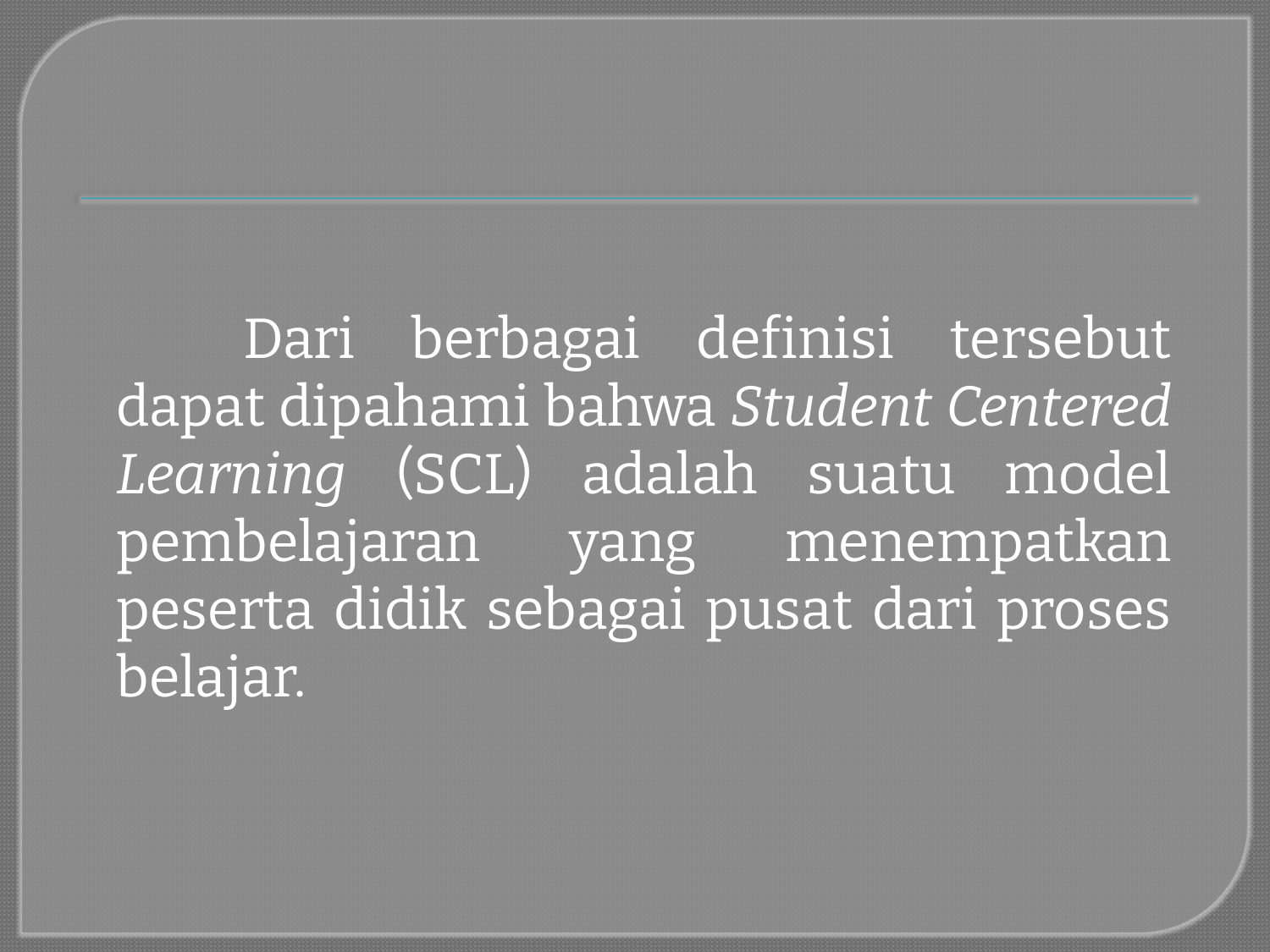

#
		Dari berbagai definisi tersebut dapat dipahami bahwa Student Centered Learning (SCL) adalah suatu model pembelajaran yang menempatkan peserta didik sebagai pusat dari proses belajar.